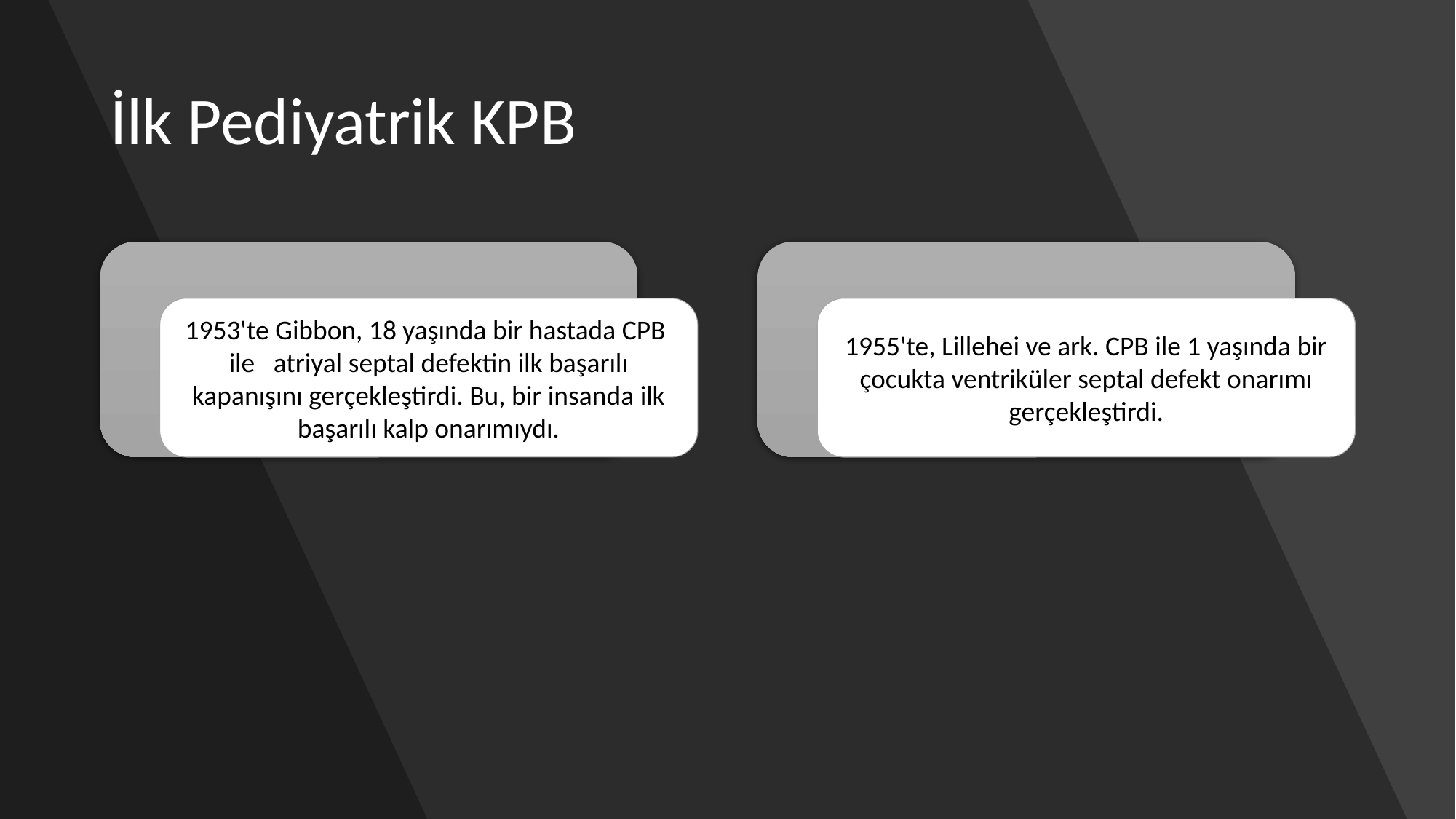

# İlk Pediyatrik KPB
1953'te Gibbon, 18 yaşında bir hastada CPB  ile   atriyal septal defektin ilk başarılı kapanışını gerçekleştirdi. Bu, bir insanda ilk başarılı kalp onarımıydı.
1955'te, Lillehei ve ark. CPB ile 1 yaşında bir çocukta ventriküler septal defekt onarımı gerçekleştirdi.